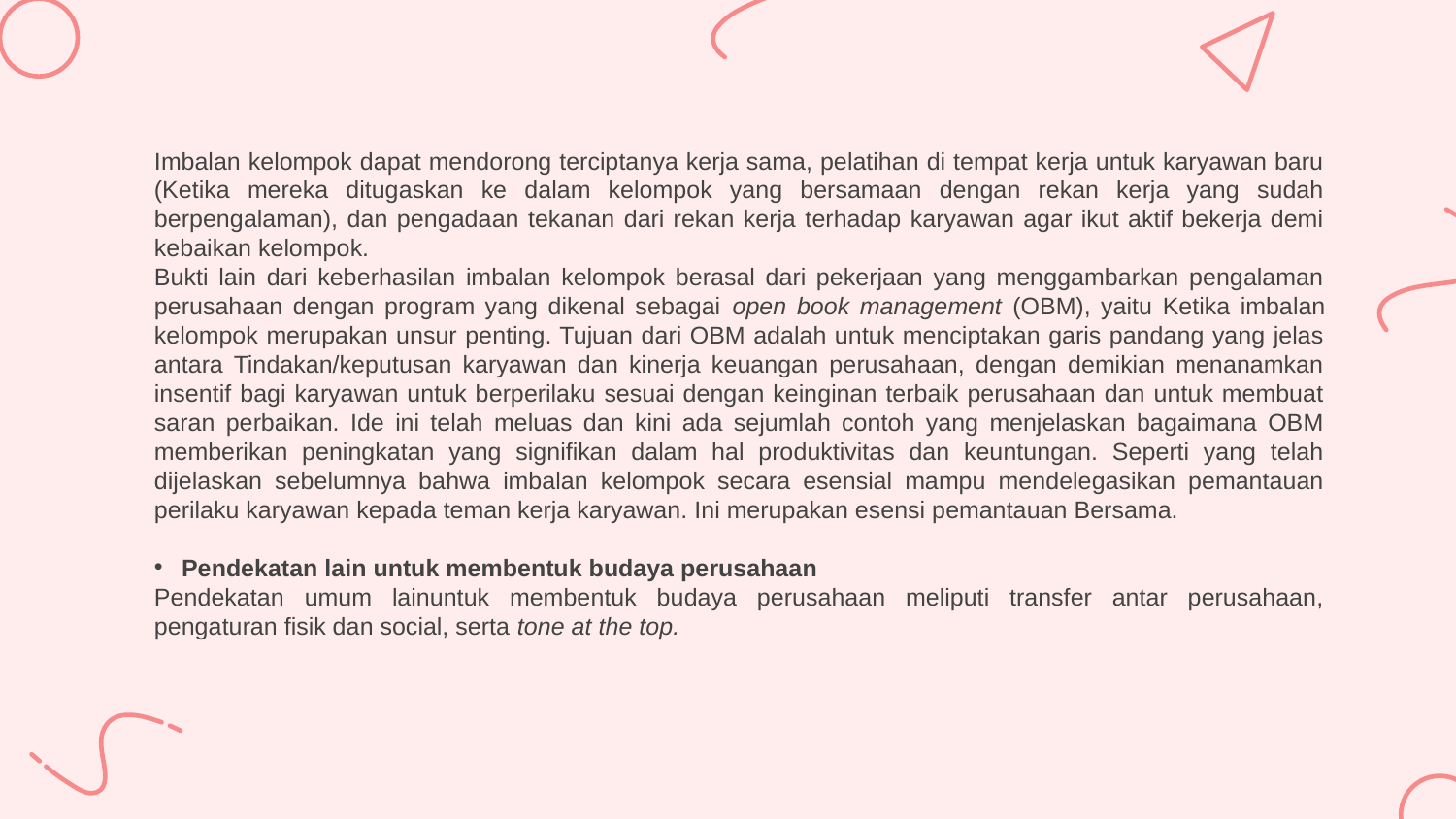

Imbalan kelompok dapat mendorong terciptanya kerja sama, pelatihan di tempat kerja untuk karyawan baru (Ketika mereka ditugaskan ke dalam kelompok yang bersamaan dengan rekan kerja yang sudah berpengalaman), dan pengadaan tekanan dari rekan kerja terhadap karyawan agar ikut aktif bekerja demi kebaikan kelompok.
Bukti lain dari keberhasilan imbalan kelompok berasal dari pekerjaan yang menggambarkan pengalaman perusahaan dengan program yang dikenal sebagai open book management (OBM), yaitu Ketika imbalan kelompok merupakan unsur penting. Tujuan dari OBM adalah untuk menciptakan garis pandang yang jelas antara Tindakan/keputusan karyawan dan kinerja keuangan perusahaan, dengan demikian menanamkan insentif bagi karyawan untuk berperilaku sesuai dengan keinginan terbaik perusahaan dan untuk membuat saran perbaikan. Ide ini telah meluas dan kini ada sejumlah contoh yang menjelaskan bagaimana OBM memberikan peningkatan yang signifikan dalam hal produktivitas dan keuntungan. Seperti yang telah dijelaskan sebelumnya bahwa imbalan kelompok secara esensial mampu mendelegasikan pemantauan perilaku karyawan kepada teman kerja karyawan. Ini merupakan esensi pemantauan Bersama.

Pendekatan lain untuk membentuk budaya perusahaan
Pendekatan umum lainuntuk membentuk budaya perusahaan meliputi transfer antar perusahaan, pengaturan fisik dan social, serta tone at the top.